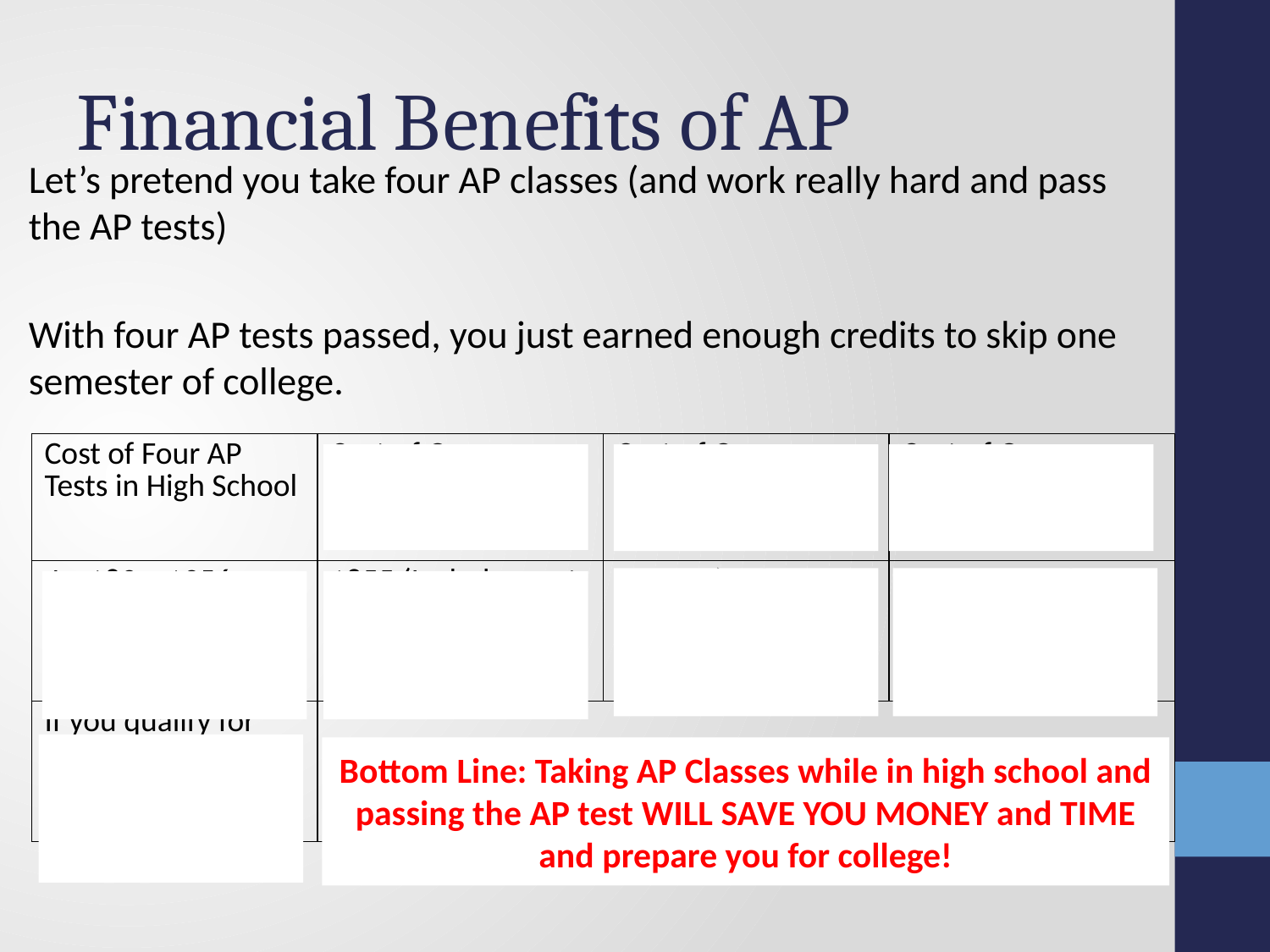

# Financial Benefits of AP
Let’s pretend you take four AP classes (and work really hard and pass the AP tests)

With four AP tests passed, you just earned enough credits to skip one semester of college.

| Cost of Four AP Tests in High School | Cost of One Semester at R.C.C. | Cost of One Semester at a Cal State University | Cost of One Semester at a UC school |
| --- | --- | --- | --- |
| 4 x $89 = $356 | $855 (Includes cost of books, and assumes you are living at home) | $4,500 (without books and living at home) | Approximately $15,000 (Living off of campus) |
| If you qualify for free or reduced lunch: 4 x $5 = 20 |  |  |  |

Bottom Line: Taking AP Classes while in high school and passing the AP test WILL SAVE YOU MONEY and TIME and prepare you for college!